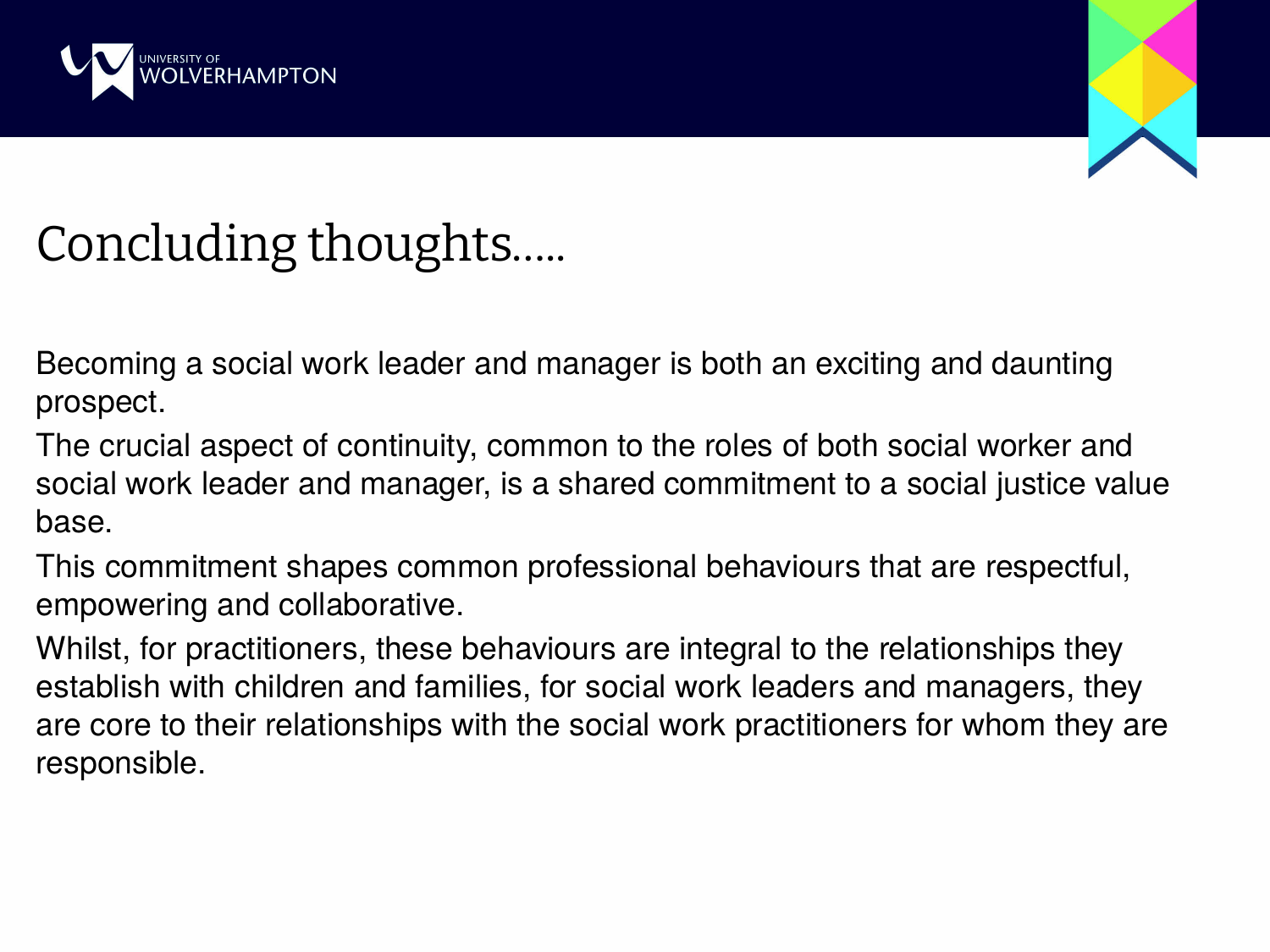

# Concluding thoughts…..
Becoming a social work leader and manager is both an exciting and daunting prospect.
The crucial aspect of continuity, common to the roles of both social worker and social work leader and manager, is a shared commitment to a social justice value base.
This commitment shapes common professional behaviours that are respectful, empowering and collaborative.
Whilst, for practitioners, these behaviours are integral to the relationships they establish with children and families, for social work leaders and managers, they are core to their relationships with the social work practitioners for whom they are responsible.